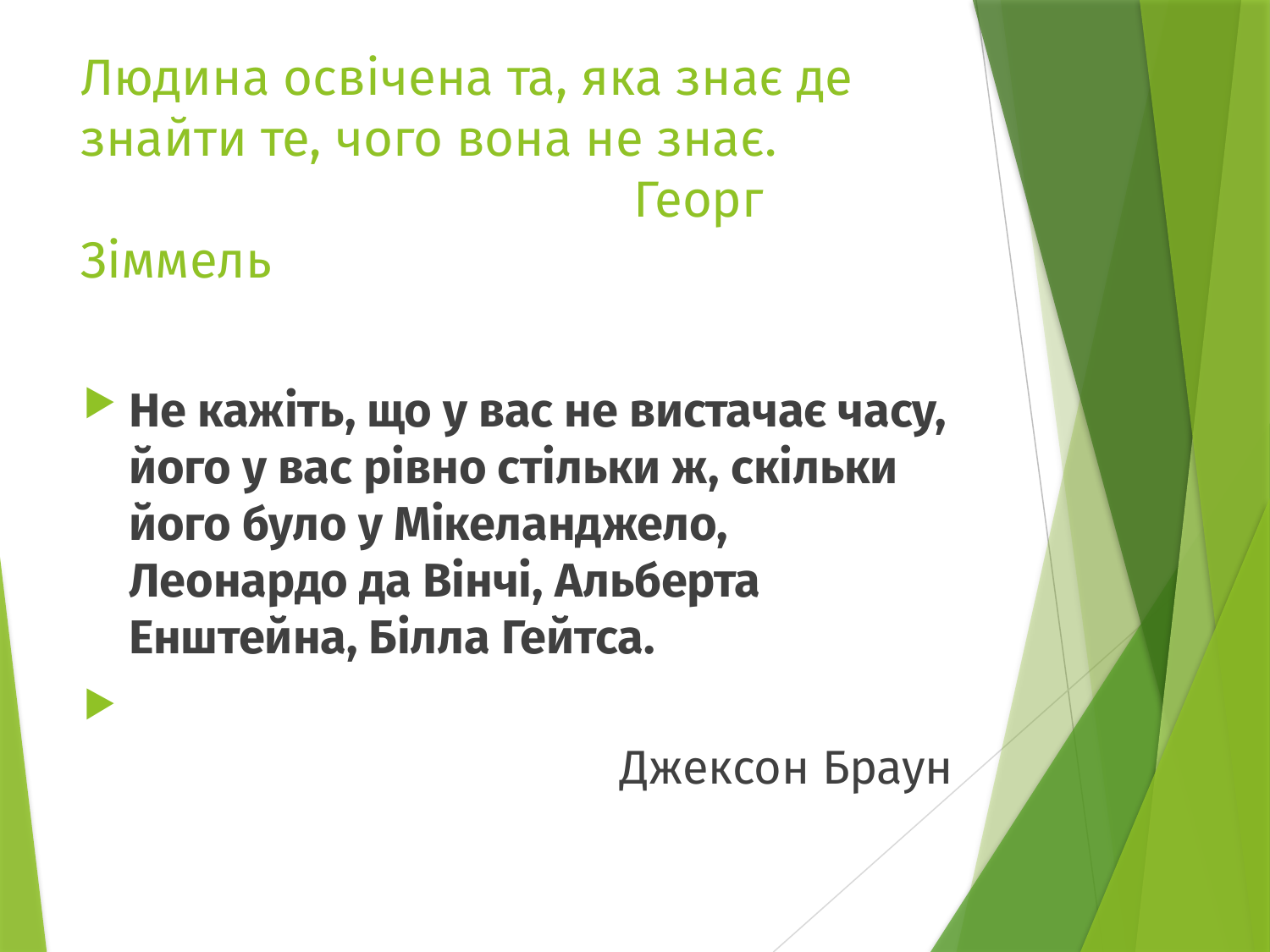

# Людина освічена та, яка знає де знайти те, чого вона не знає. Георг Зіммель

Не кажіть, що у вас не вистачає часу, його у вас рівно стільки ж, скільки його було у Мікеланджело,  Леонардо да Вінчі, Альберта Енштейна, Білла Гейтса.
                                                                                                       Джексон Браун